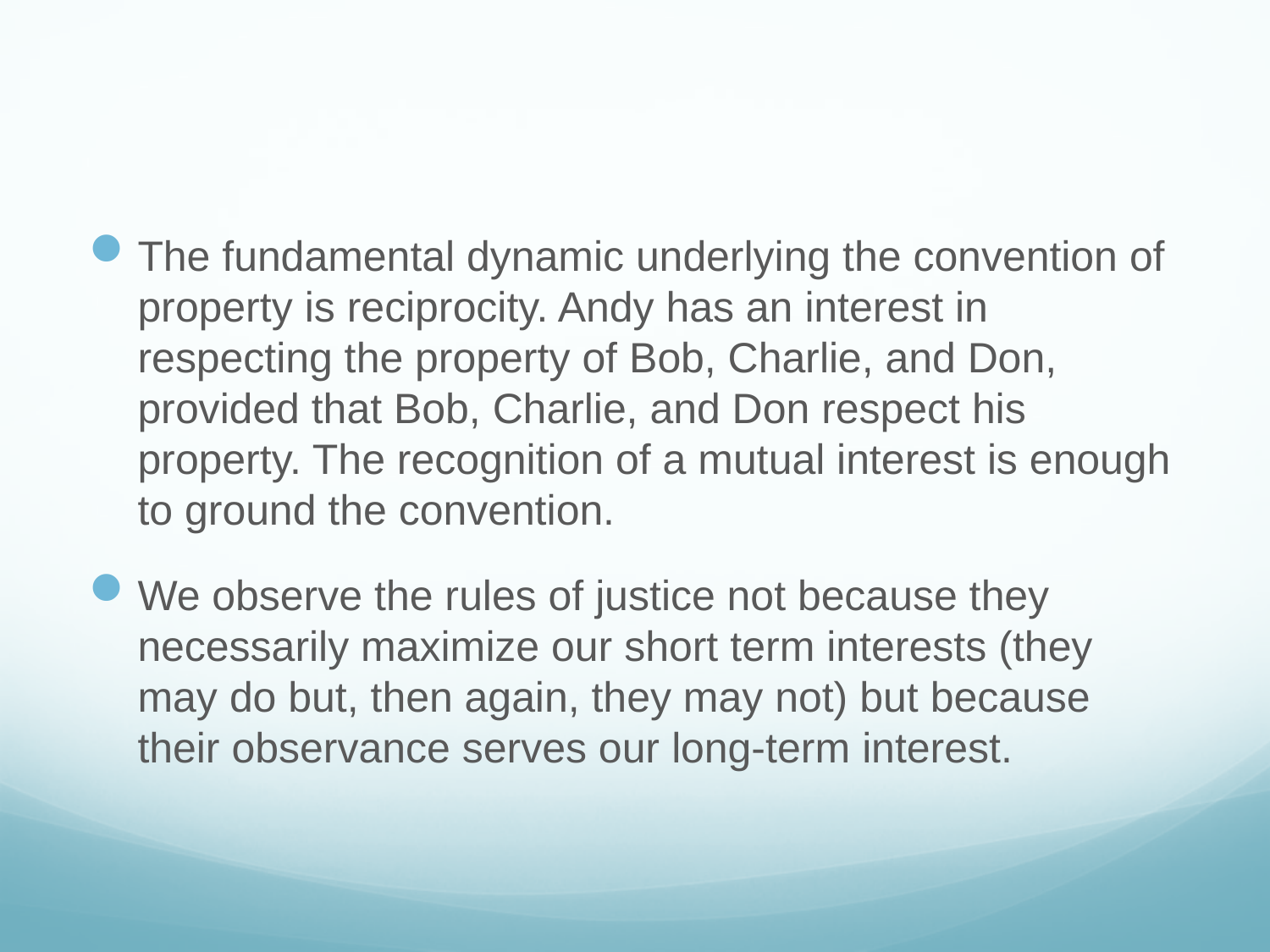

#
The fundamental dynamic underlying the convention of property is reciprocity. Andy has an interest in respecting the property of Bob, Charlie, and Don, provided that Bob, Charlie, and Don respect his property. The recognition of a mutual interest is enough to ground the convention.
We observe the rules of justice not because they necessarily maximize our short term interests (they may do but, then again, they may not) but because their observance serves our long-term interest.